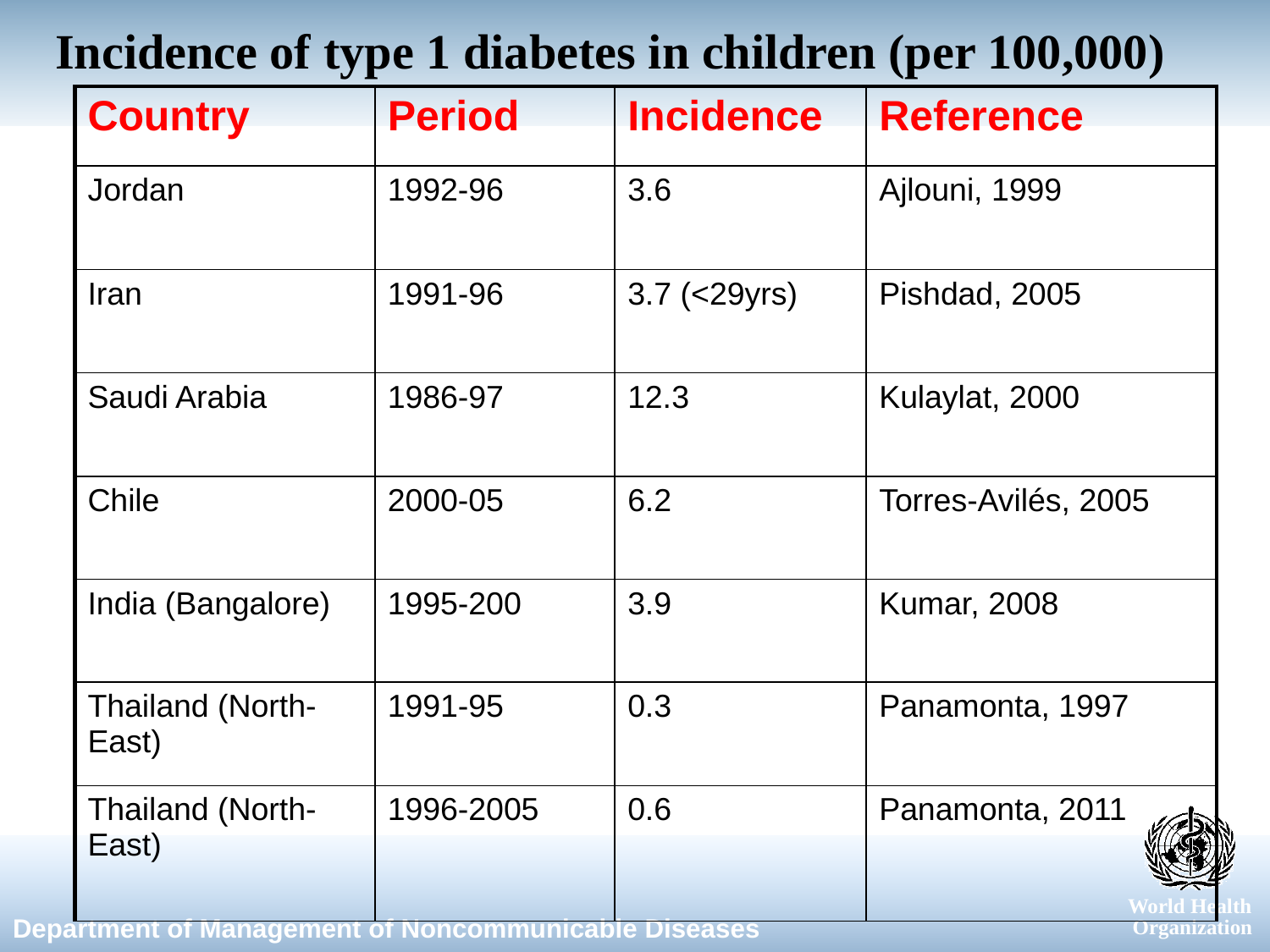

# Incidence of type 1 diabetes in children (per 100,000)
| Country | Period | Incidence | Reference |
| --- | --- | --- | --- |
| Jordan | 1992-96 | 3.6 | Ajlouni, 1999 |
| Iran | 1991-96 | 3.7 (<29yrs) | Pishdad, 2005 |
| Saudi Arabia | 1986-97 | 12.3 | Kulaylat, 2000 |
| Chile | 2000-05 | 6.2 | Torres-Avilés, 2005 |
| India (Bangalore) | 1995-200 | 3.9 | Kumar, 2008 |
| Thailand (North-East) | 1991-95 | 0.3 | Panamonta, 1997 |
| Thailand (North-East) | 1996-2005 | 0.6 | Panamonta, 2011 |